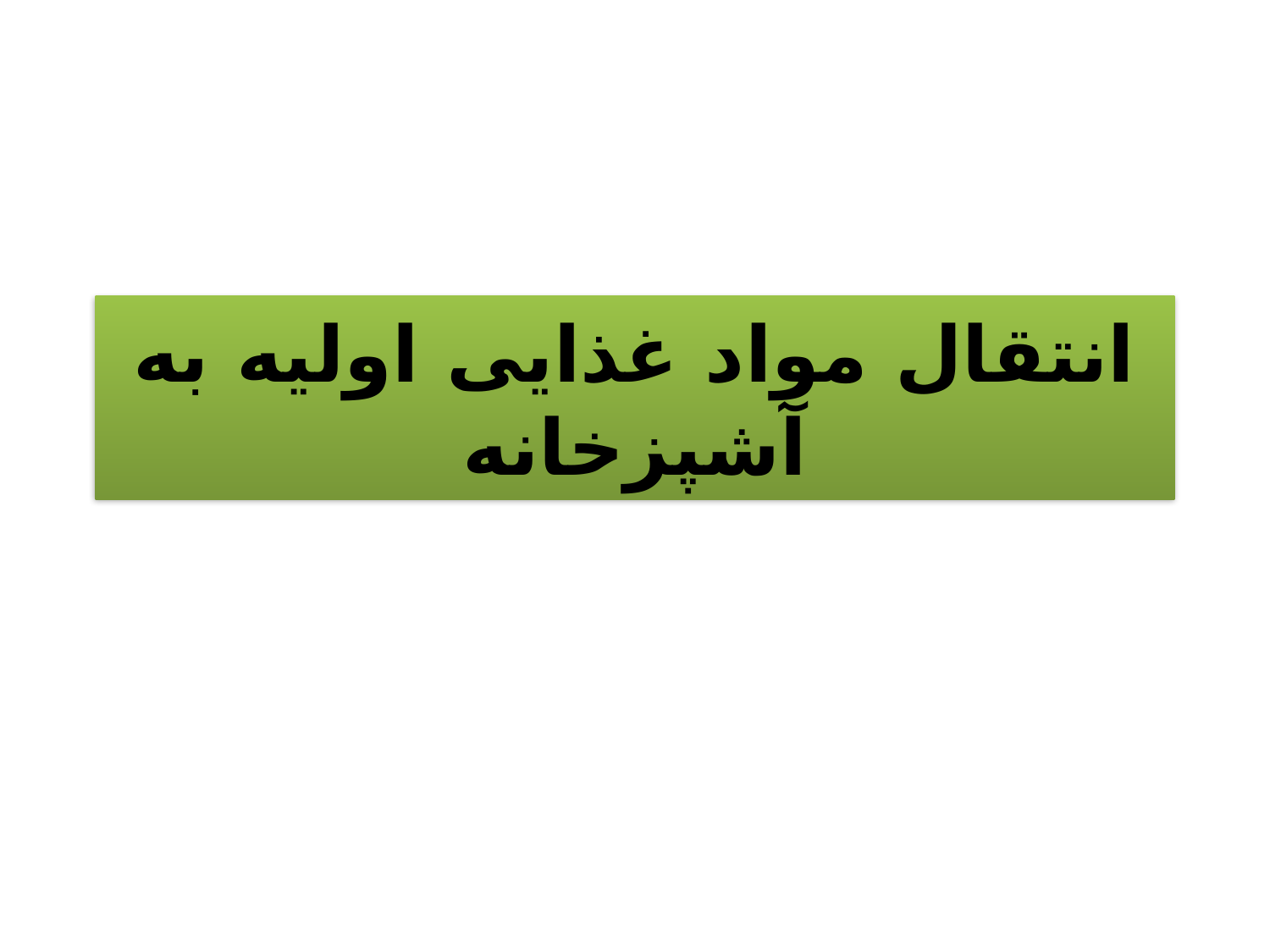

# انتقال مواد غذایی اولیه به آشپزخانه